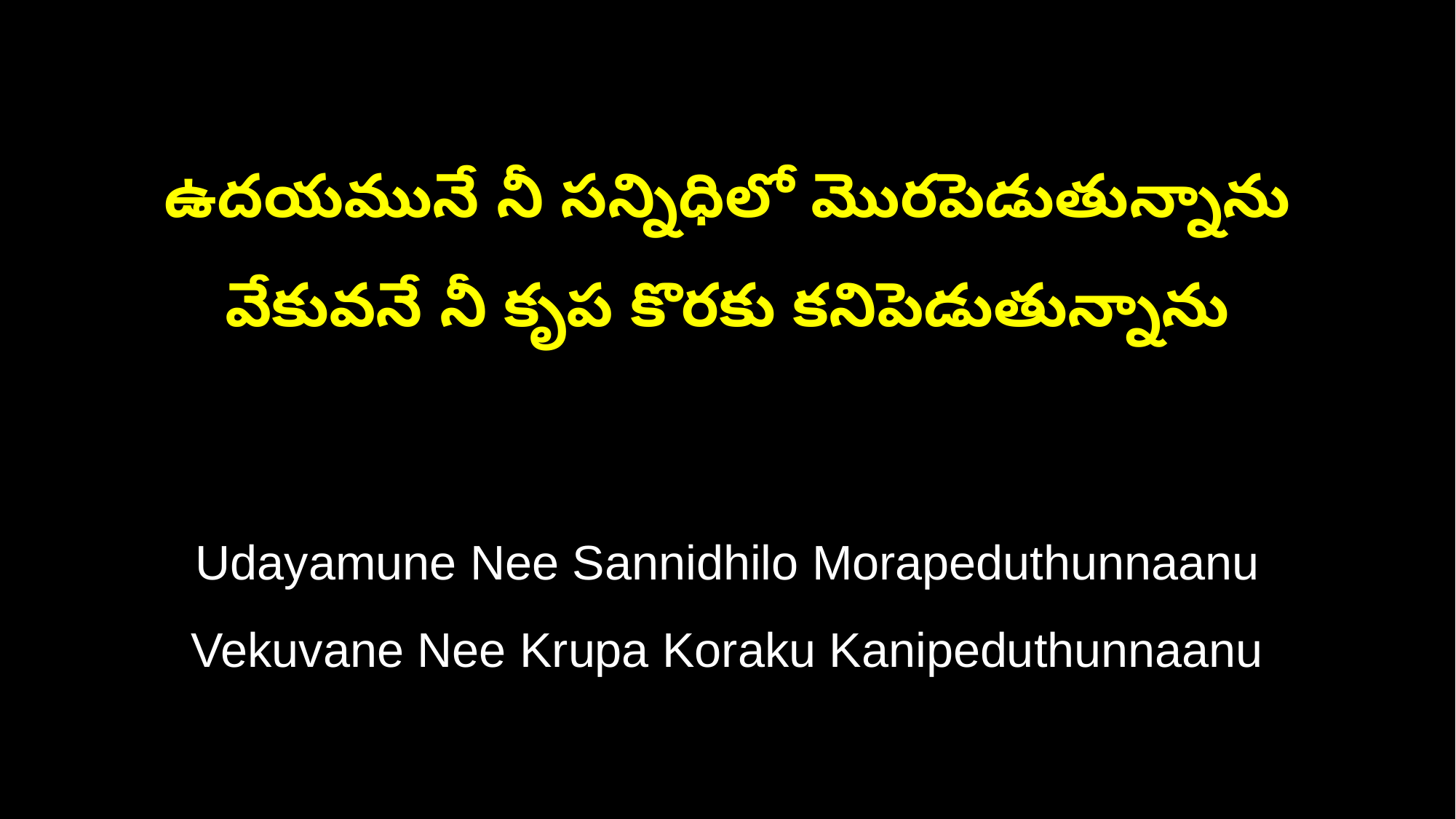

ఉదయమునే నీ సన్నిధిలో మొరపెడుతున్నాను
వేకువనే నీ కృప కొరకు కనిపెడుతున్నాను
Udayamune Nee Sannidhilo Morapeduthunnaanu
Vekuvane Nee Krupa Koraku Kanipeduthunnaanu